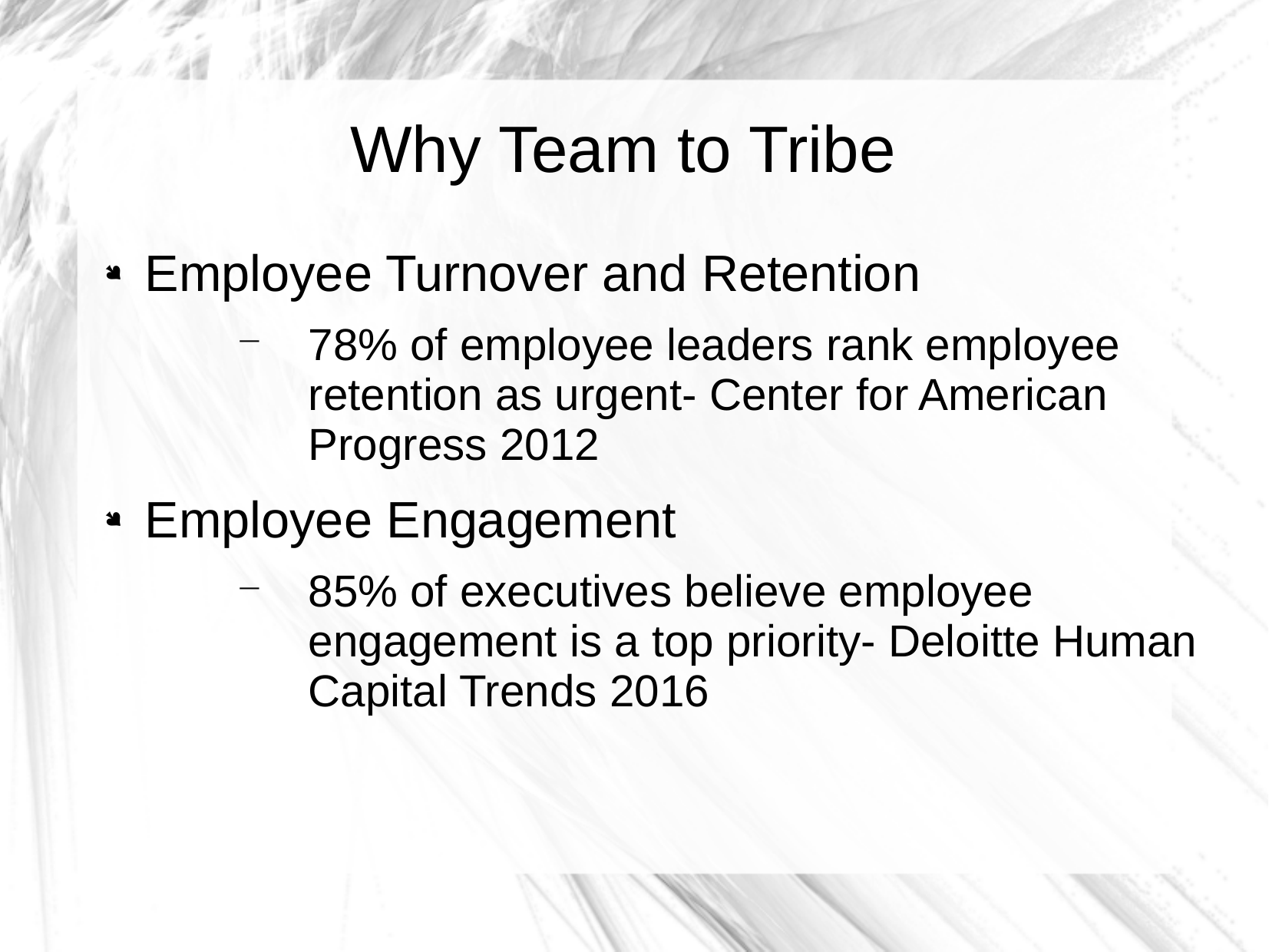

# Why Team to Tribe
Employee Turnover and Retention
78% of employee leaders rank employee retention as urgent- Center for American Progress 2012
Employee Engagement
85% of executives believe employee engagement is a top priority- Deloitte Human Capital Trends 2016